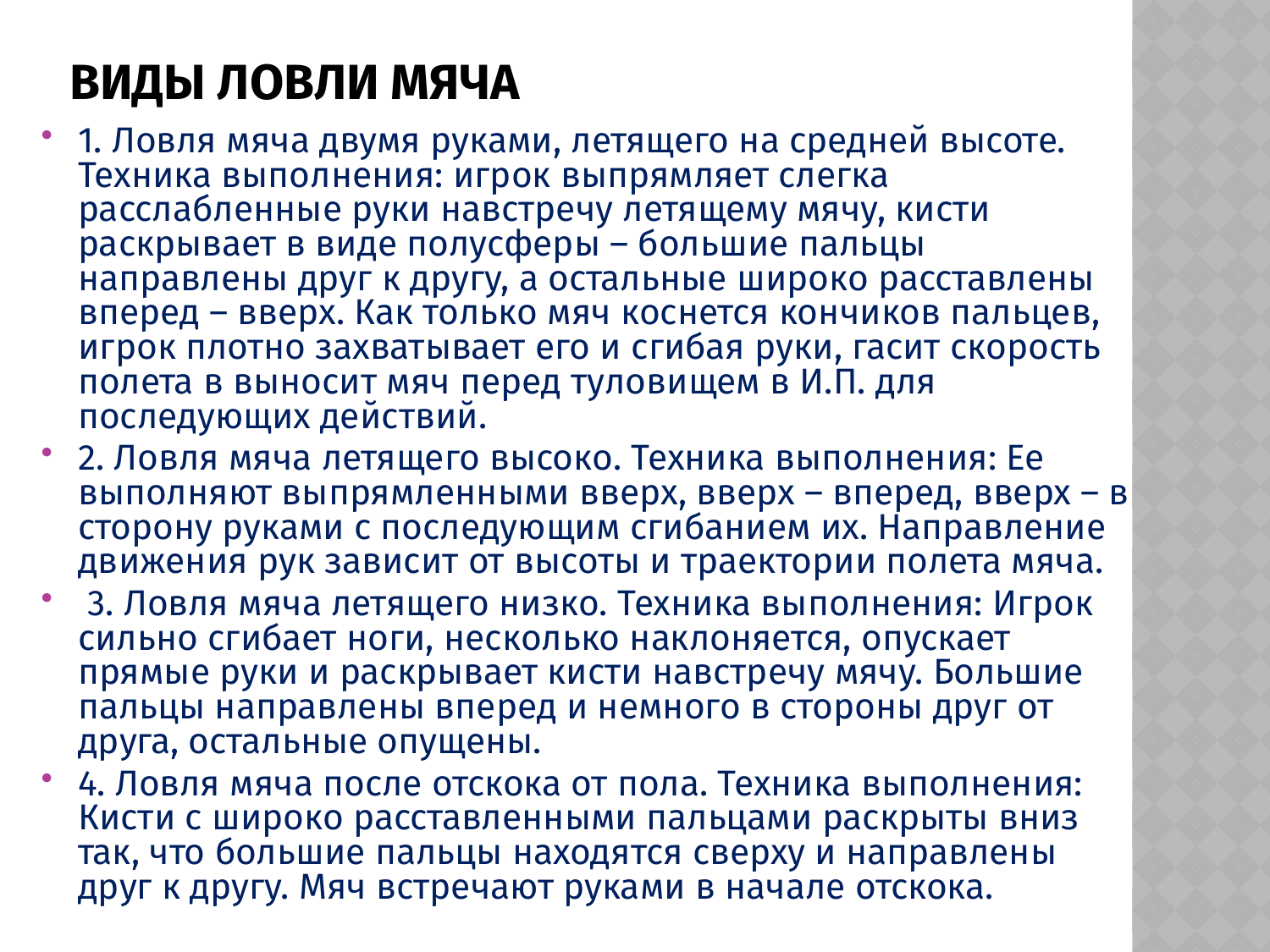

# Виды ловли мяча
1. Ловля мяча двумя руками, летящего на средней высоте. Техника выполнения: игрок выпрямляет слегка расслабленные руки навстречу летящему мячу, кисти раскрывает в виде полусферы – большие пальцы направлены друг к другу, а остальные широко расставлены вперед – вверх. Как только мяч коснется кончиков пальцев, игрок плотно захватывает его и сгибая руки, гасит скорость полета в выносит мяч перед туловищем в И.П. для последующих действий.
2. Ловля мяча летящего высоко. Техника выполнения: Ее выполняют выпрямленными вверх, вверх – вперед, вверх – в сторону руками с последующим сгибанием их. Направление движения рук зависит от высоты и траектории полета мяча.
 3. Ловля мяча летящего низко. Техника выполнения: Игрок сильно сгибает ноги, несколько наклоняется, опускает прямые руки и раскрывает кисти навстречу мячу. Большие пальцы направлены вперед и немного в стороны друг от друга, остальные опущены.
4. Ловля мяча после отскока от пола. Техника выполнения: Кисти с широко расставленными пальцами раскрыты вниз так, что большие пальцы находятся сверху и направлены друг к другу. Мяч встречают руками в начале отскока.